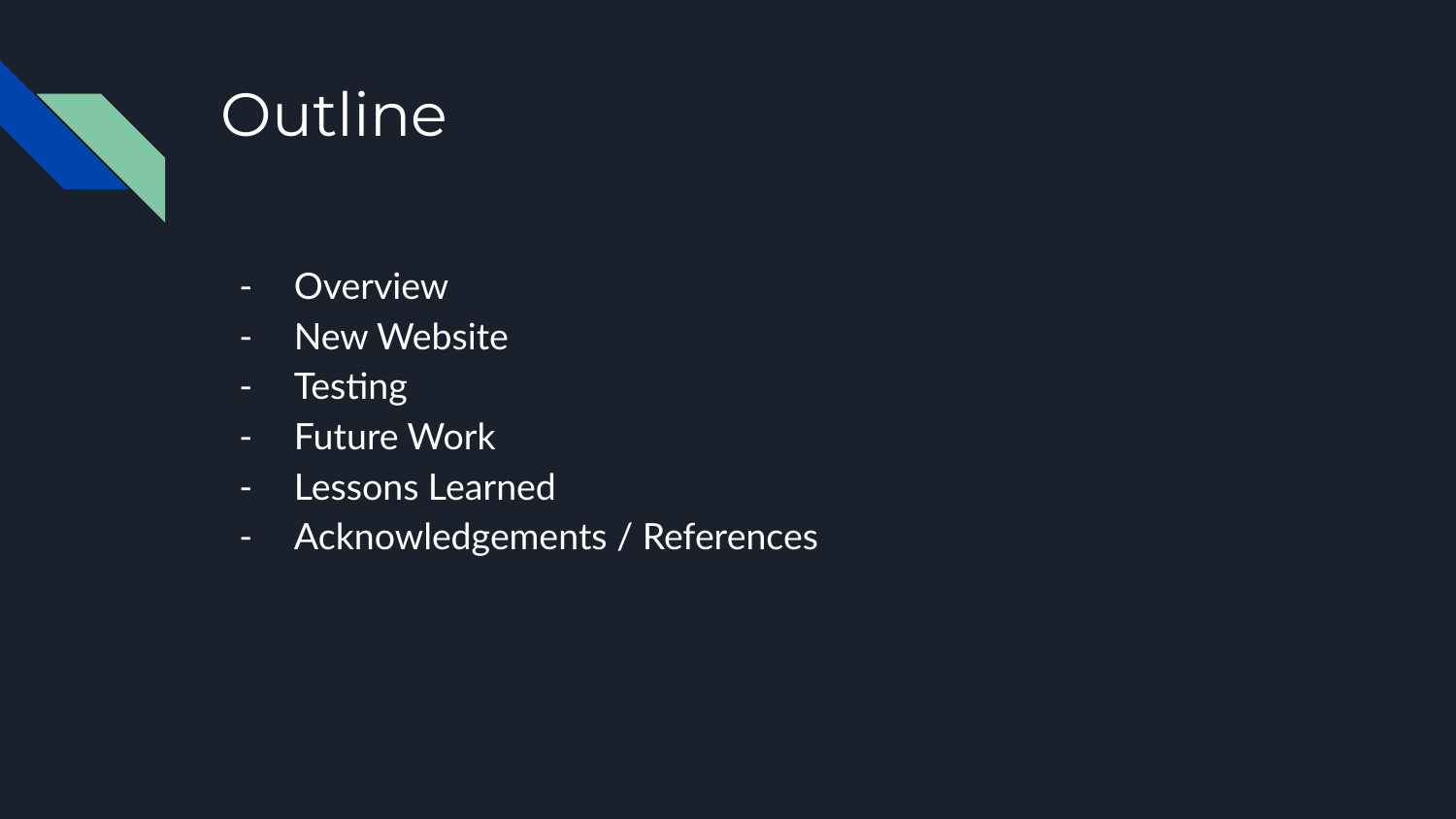

# Outline

Overview
New Website
Testing
Future Work
Lessons Learned
Acknowledgements / References